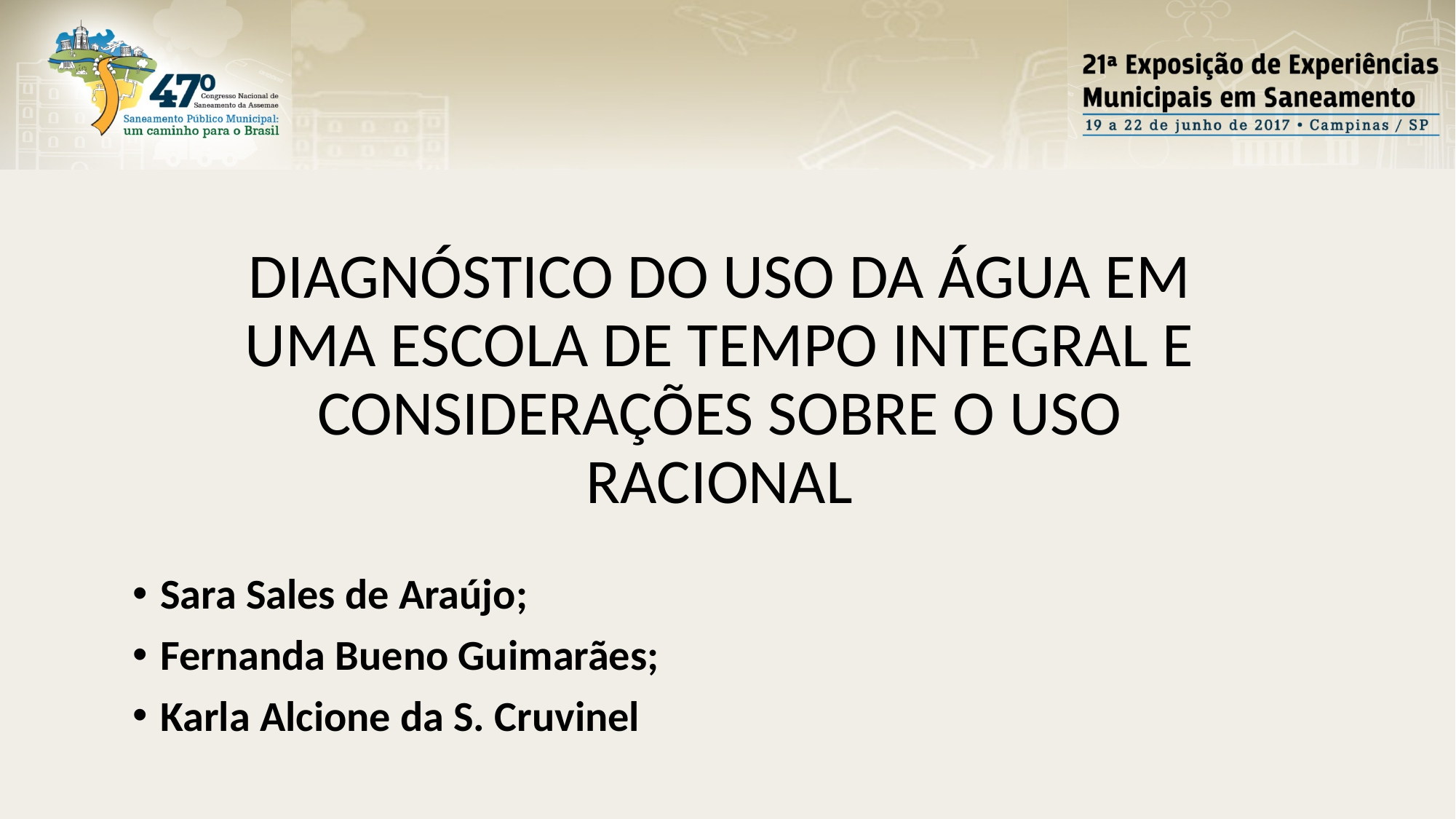

DIAGNÓSTICO DO USO DA ÁGUA EM UMA ESCOLA DE TEMPO INTEGRAL E CONSIDERAÇÕES SOBRE O USO RACIONAL
Sara Sales de Araújo;
Fernanda Bueno Guimarães;
Karla Alcione da S. Cruvinel